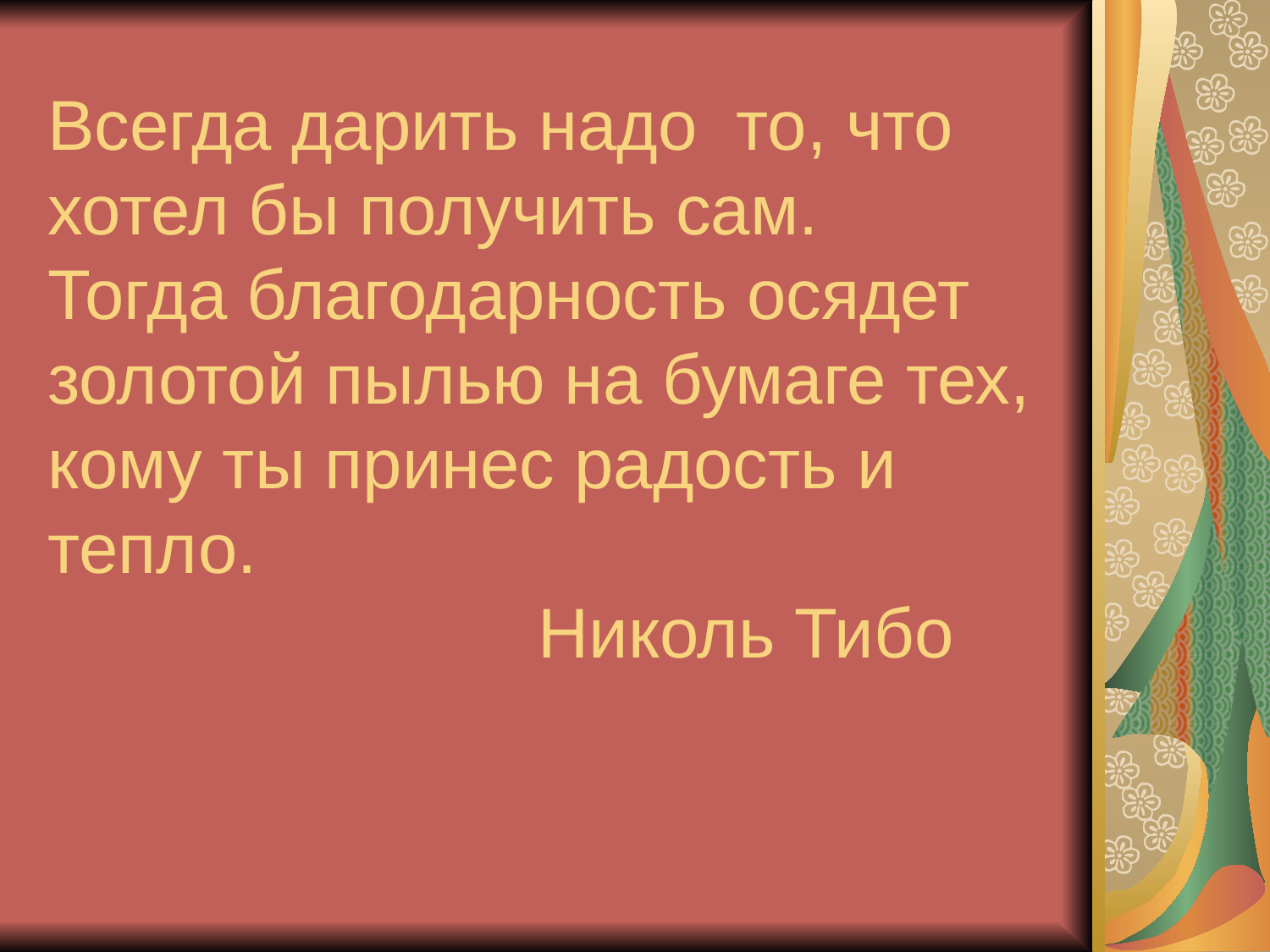

# Всегда дарить надо  то, что хотел бы получить сам. Тогда благодарность осядет золотой пылью на бумаге тех, кому ты принес радость и тепло. Николь Тибо